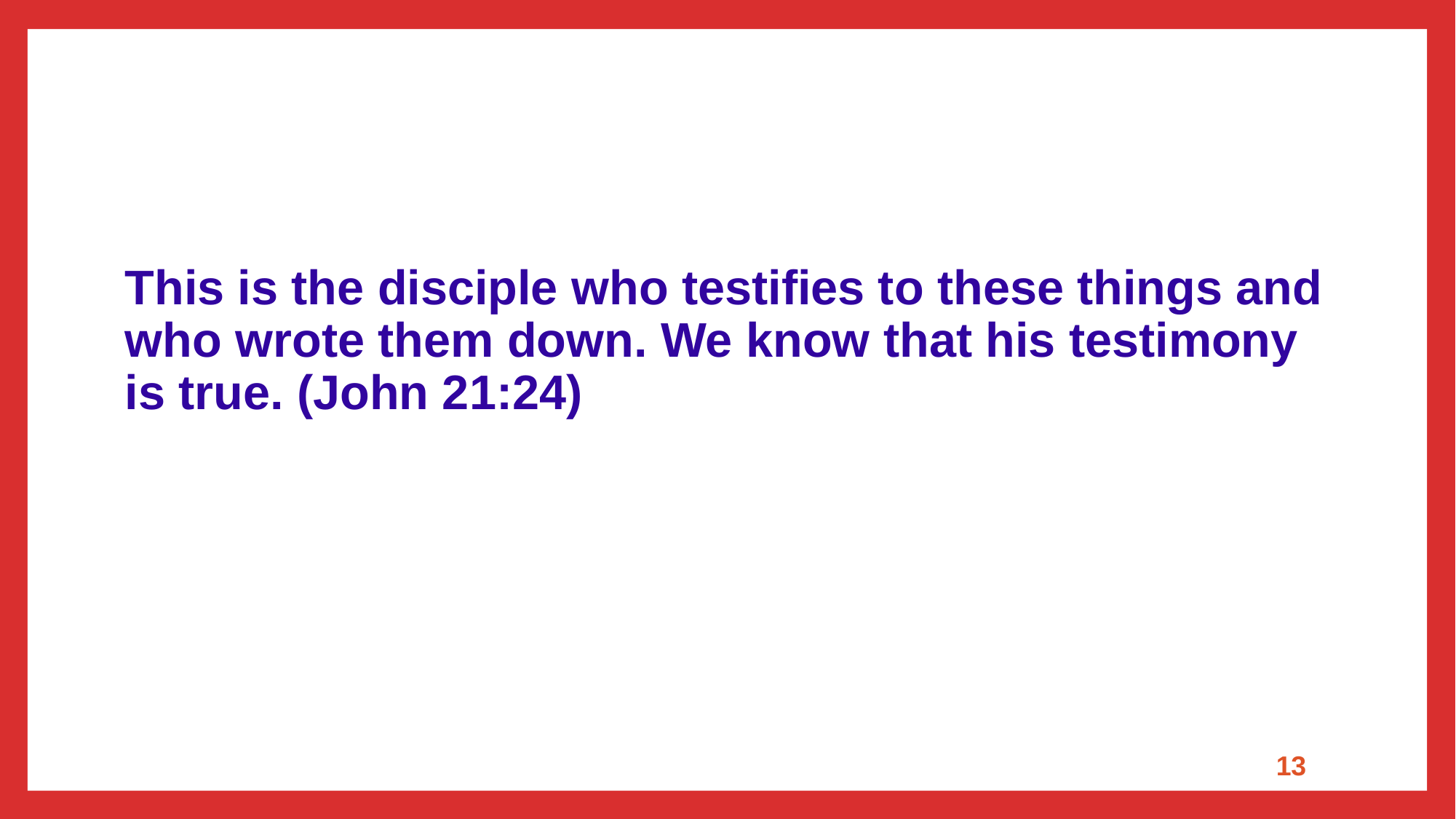

# This is the disciple who testifies to these things and who wrote them down. We know that his testimony is true. (John 21:24)
Kenneth E. Bailey, Ph. D
1930-2016
13